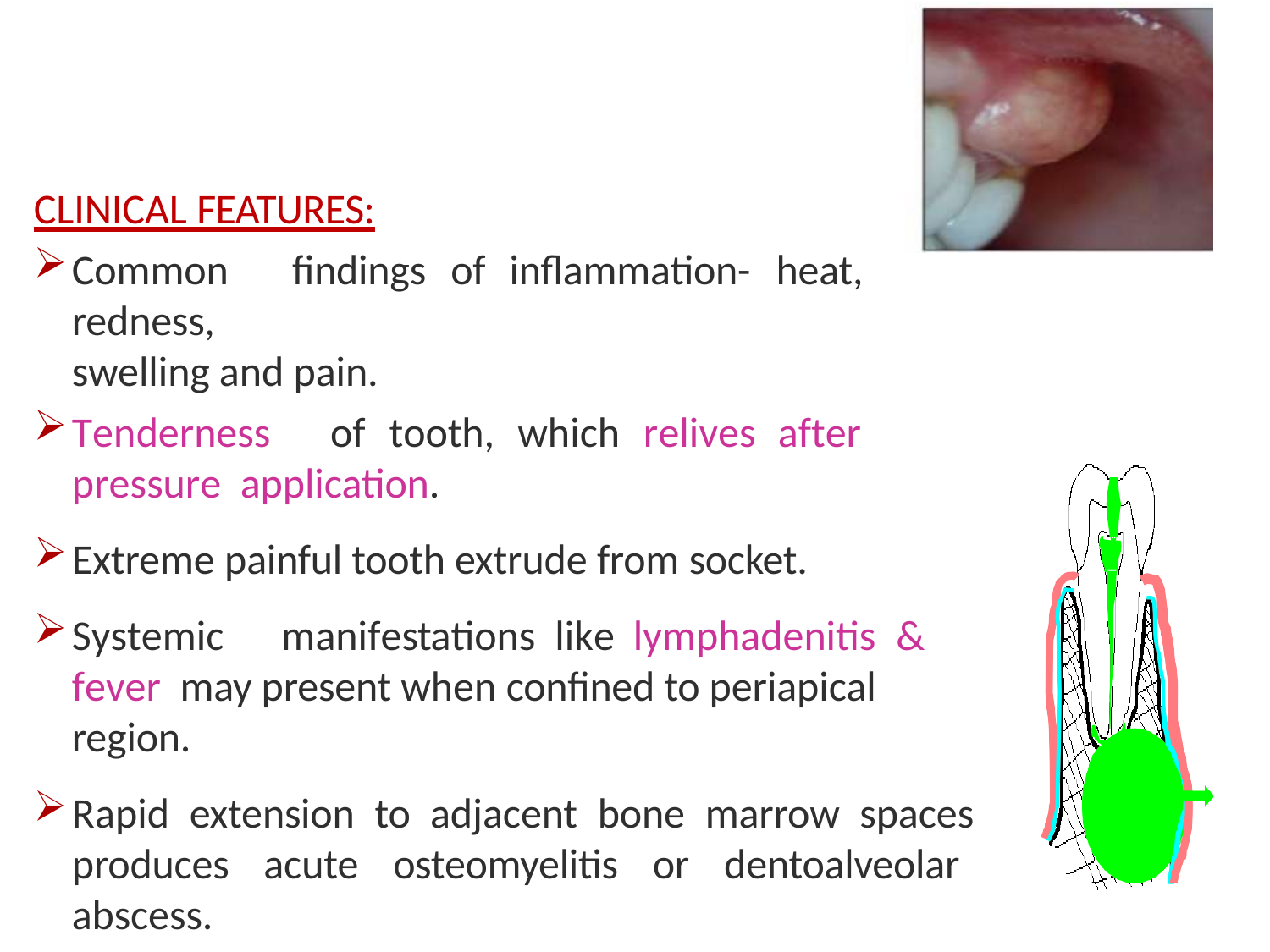

CLINICAL FEATURES:
Common	findings	of	inflammation-	heat,	redness,
swelling and pain.
Tenderness	of	tooth,	which	relives	after	pressure  application.
Extreme painful tooth extrude from socket.
Systemic	manifestations	like	lymphadenitis	&	fever  may present when confined to periapical region.
Rapid extension to adjacent bone marrow spaces  produces acute osteomyelitis or dentoalveolar  abscess.